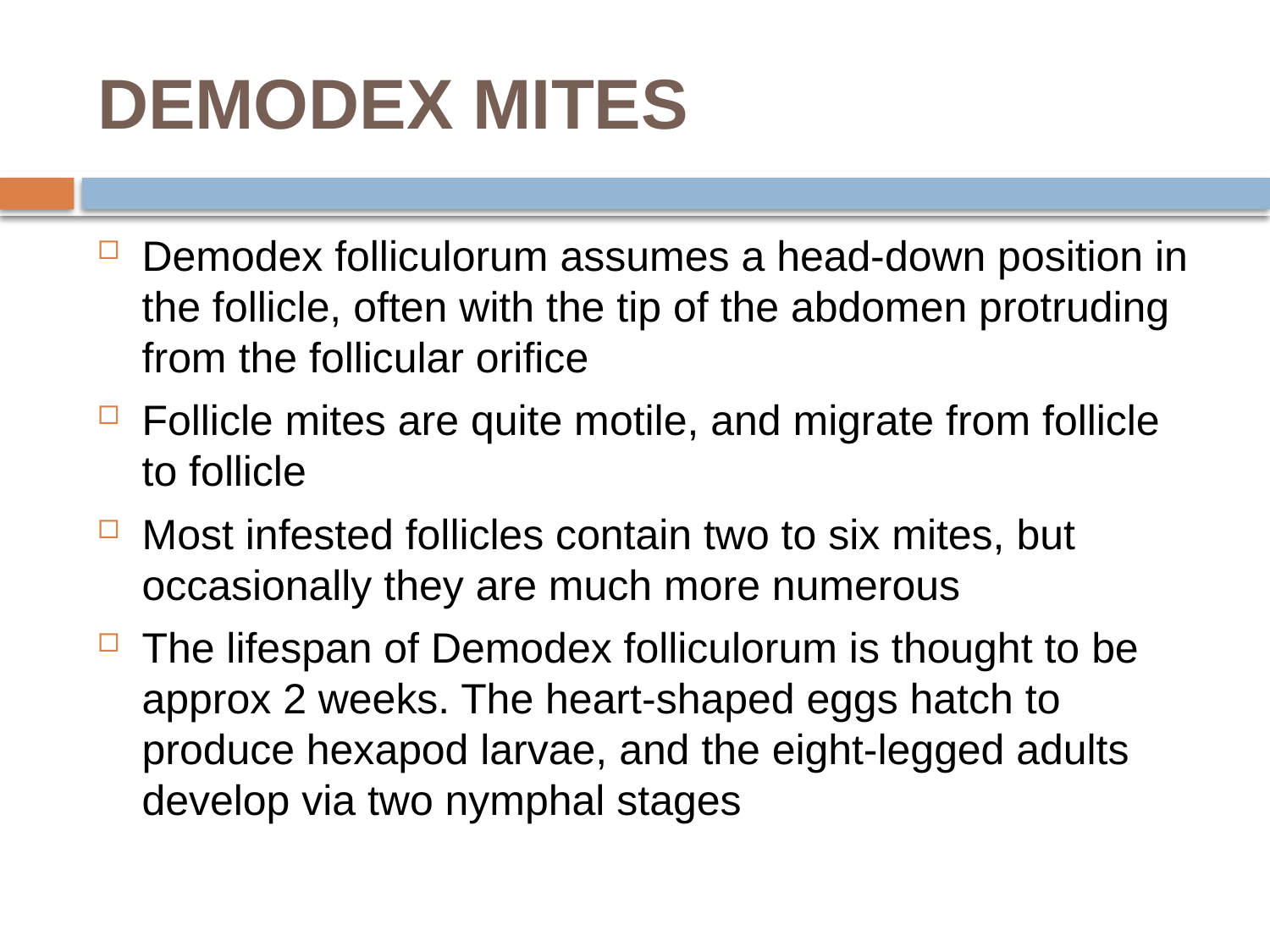

# DEMODEX MITES
Demodex folliculorum assumes a head‐down position in the follicle, often with the tip of the abdomen protruding from the follicular orifice
Follicle mites are quite motile, and migrate from follicle to follicle
Most infested follicles contain two to six mites, but occasionally they are much more numerous
The lifespan of Demodex folliculorum is thought to be approx 2 weeks. The heart‐shaped eggs hatch to produce hexapod larvae, and the eight‐legged adults develop via two nymphal stages